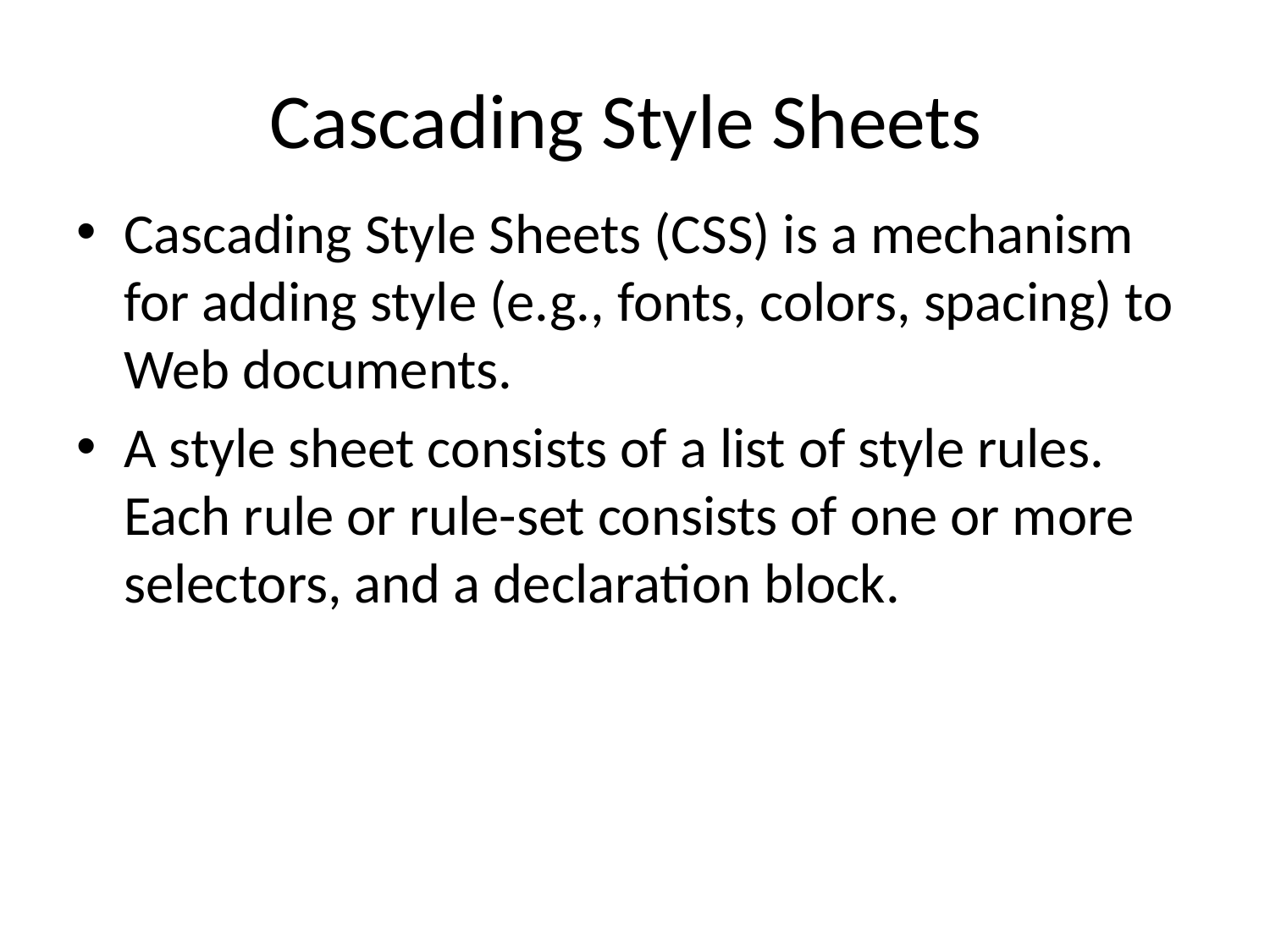

# Cascading Style Sheets
Cascading Style Sheets (CSS) is a mechanism for adding style (e.g., fonts, colors, spacing) to Web documents.
A style sheet consists of a list of style rules. Each rule or rule-set consists of one or more selectors, and a declaration block.